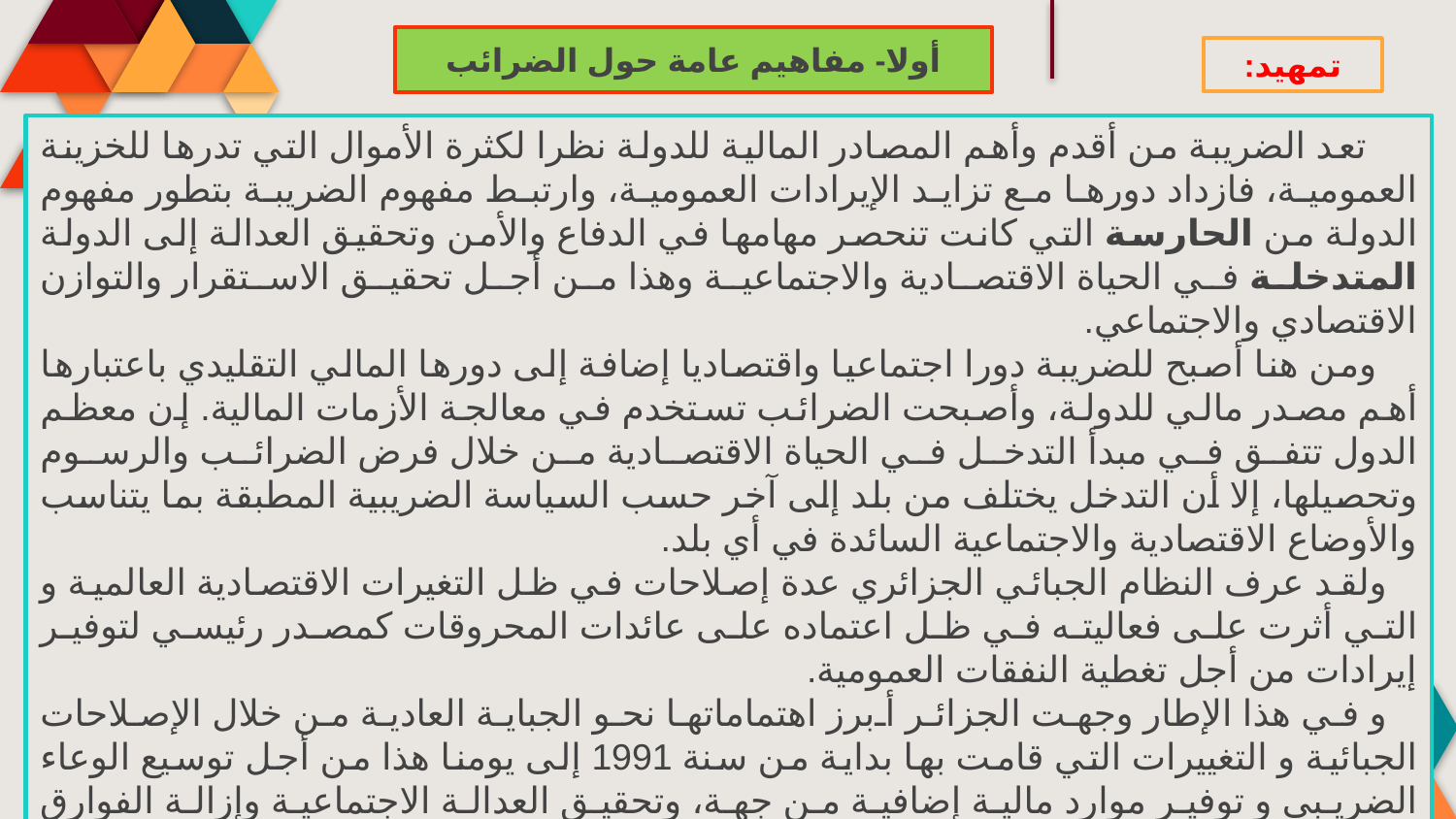

أولا- مفاهيم عامة حول الضرائب

تمهيد:
     تعد الضريبة من أقدم وأهم المصادر المالية للدولة نظرا لكثرة الأموال التي تدرها للخزينة العمومية، فازداد دورها مع تزايد الإيرادات العمومية، وارتبط مفهوم الضريبة بتطور مفهوم الدولة من الحارسة التي كانت تنحصر مهامها في الدفاع والأمن وتحقيق العدالة إلى الدولة المتدخلة في الحياة الاقتصادية والاجتماعية وهذا من أجل تحقيق الاستقرار والتوازن الاقتصادي والاجتماعي.
    ومن هنا أصبح للضريبة دورا اجتماعيا واقتصاديا إضافة إلى دورها المالي التقليدي باعتبارها أهم مصدر مالي للدولة، وأصبحت الضرائب تستخدم في معالجة الأزمات المالية. إن معظم الدول تتفق في مبدأ التدخل في الحياة الاقتصادية من خلال فرض الضرائب والرسوم وتحصيلها، إلا أن التدخل يختلف من بلد إلى آخر حسب السياسة الضريبية المطبقة بما يتناسب والأوضاع الاقتصادية والاجتماعية السائدة في أي بلد.
   ولقد عرف النظام الجبائي الجزائري عدة إصلاحات في ظل التغيرات الاقتصادية العالمية و التي أثرت على فعاليته في ظل اعتماده على عائدات المحروقات كمصدر رئيسي لتوفير إيرادات من أجل تغطية النفقات العمومية.
   و في هذا الإطار وجهت الجزائر أبرز اهتماماتها نحو الجباية العادية من خلال الإصلاحات الجبائية و التغييرات التي قامت بها بداية من سنة 1991 إلى يومنا هذا من أجل توسيع الوعاء الضريبي و توفير موارد مالية إضافية من جهة، وتحقيق العدالة الاجتماعية وإزالة الفوارق الاجتماعية من جهة أخرى.